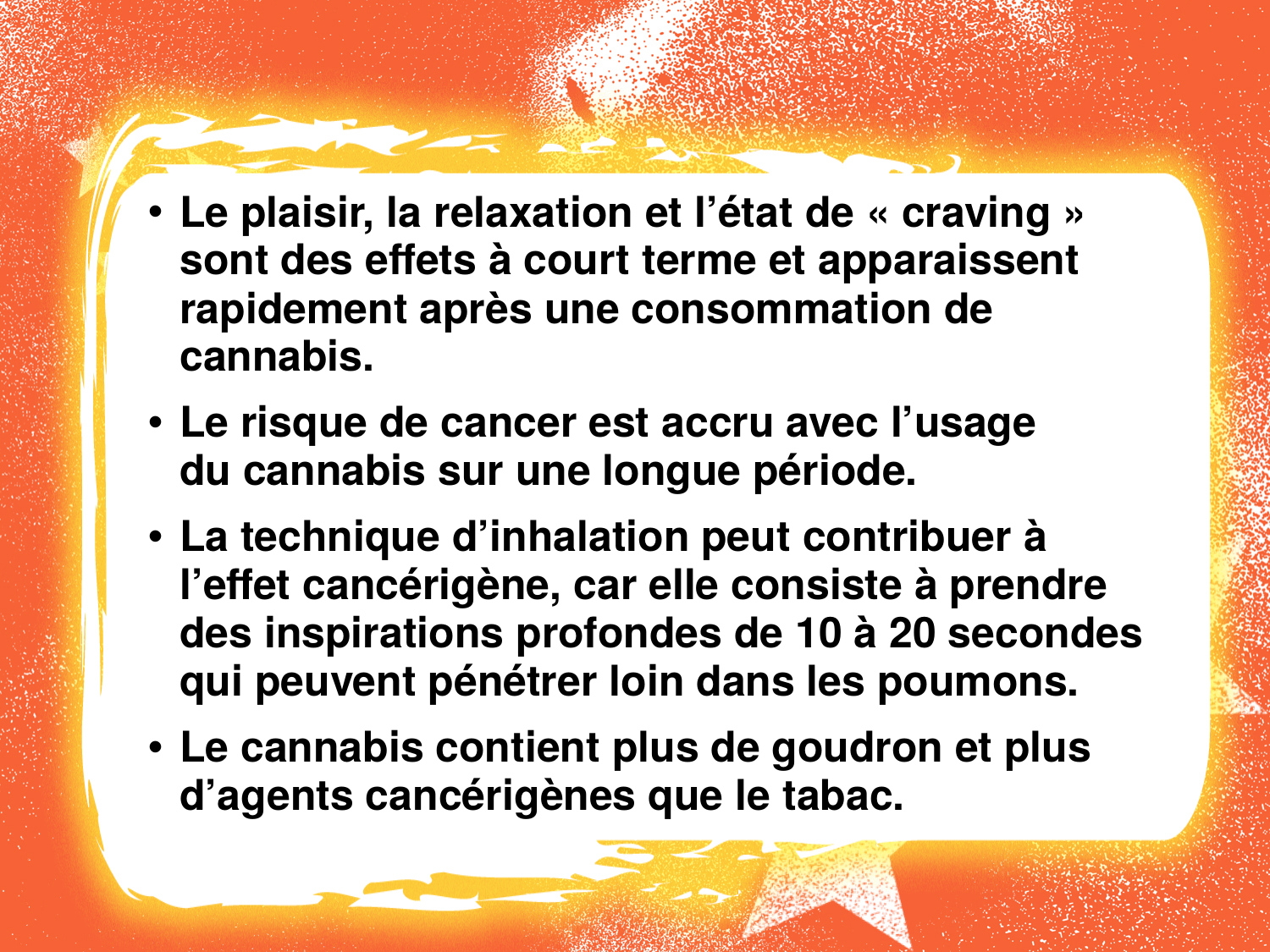

Le plaisir, la relaxation et l’état de « craving » sont des effets à court terme et apparaissent rapidement après une consommation de cannabis.
Le risque de cancer est accru avec l’usage
du cannabis sur une longue période.
La technique d’inhalation peut contribuer à l’effet cancérigène, car elle consiste à prendre des inspirations profondes de 10 à 20 secondes qui peuvent pénétrer loin dans les poumons.
Le cannabis contient plus de goudron et plus d’agents cancérigènes que le tabac.